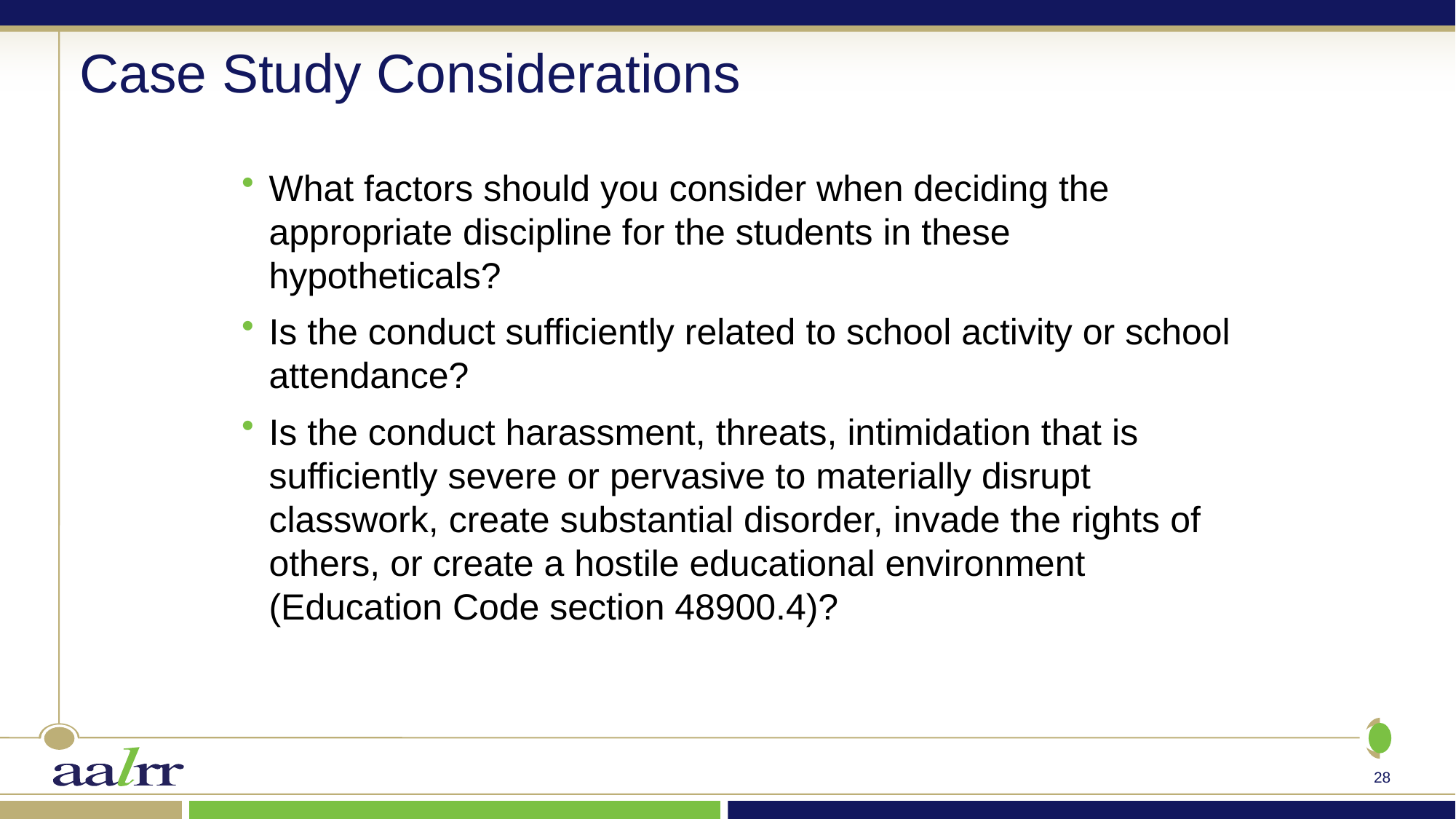

# Case Study Considerations
What factors should you consider when deciding the appropriate discipline for the students in these hypotheticals?
Is the conduct sufficiently related to school activity or school attendance?
Is the conduct harassment, threats, intimidation that is sufficiently severe or pervasive to materially disrupt classwork, create substantial disorder, invade the rights of others, or create a hostile educational environment (Education Code section 48900.4)?
28